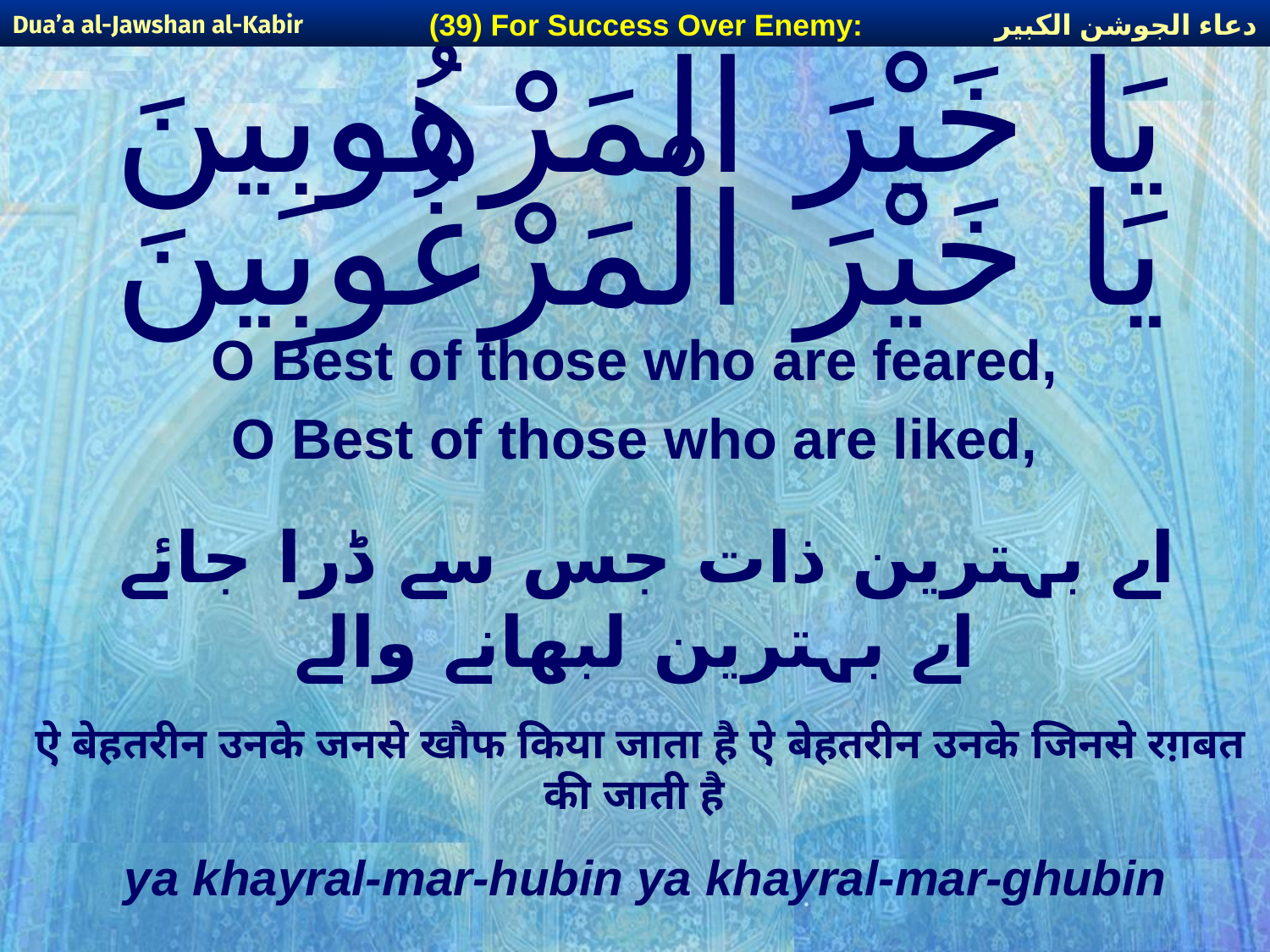

دعاء الجوشن الكبير
(39) For Success Over Enemy:
Dua’a al-Jawshan al-Kabir
# يَا خَيْرَ الْمَرْهُوبِينَ يَا خَيْرَ الْمَرْغُوبِينَ
O Best of those who are feared,
O Best of those who are liked,
اے بہترین ذات جس سے ڈرا جائے  اے بہترین لبھانے والے
ऐ बेहतरीन उनके जनसे खौफ किया जाता है ऐ बेहतरीन उनके जिनसे रग़बत की जाती है
ya khayral-mar-hubin ya khayral-mar-ghubin